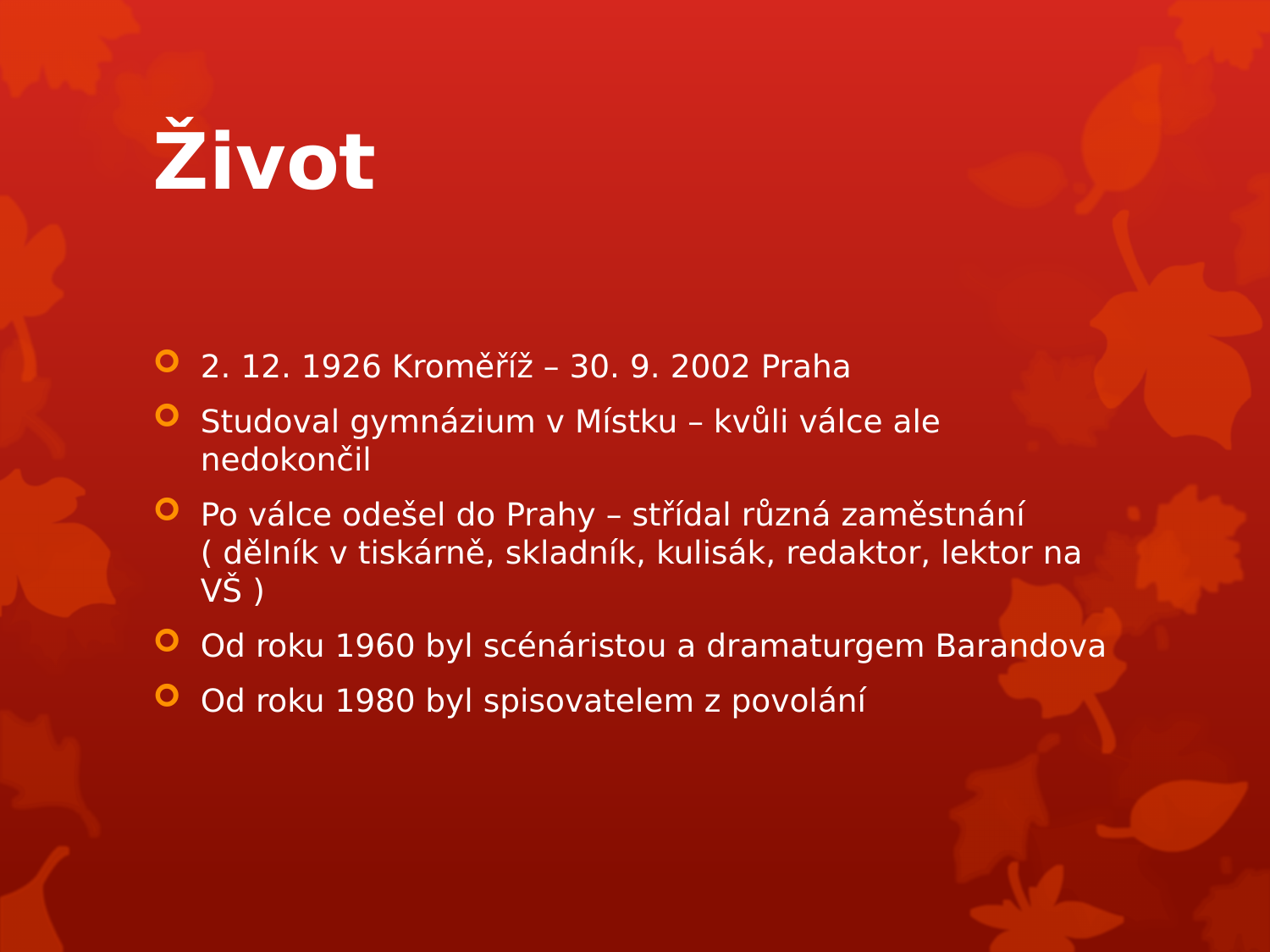

# Život
2. 12. 1926 Kroměříž – 30. 9. 2002 Praha
Studoval gymnázium v Místku – kvůli válce ale nedokončil
Po válce odešel do Prahy – střídal různá zaměstnání ( dělník v tiskárně, skladník, kulisák, redaktor, lektor na VŠ )
Od roku 1960 byl scénáristou a dramaturgem Barandova
Od roku 1980 byl spisovatelem z povolání